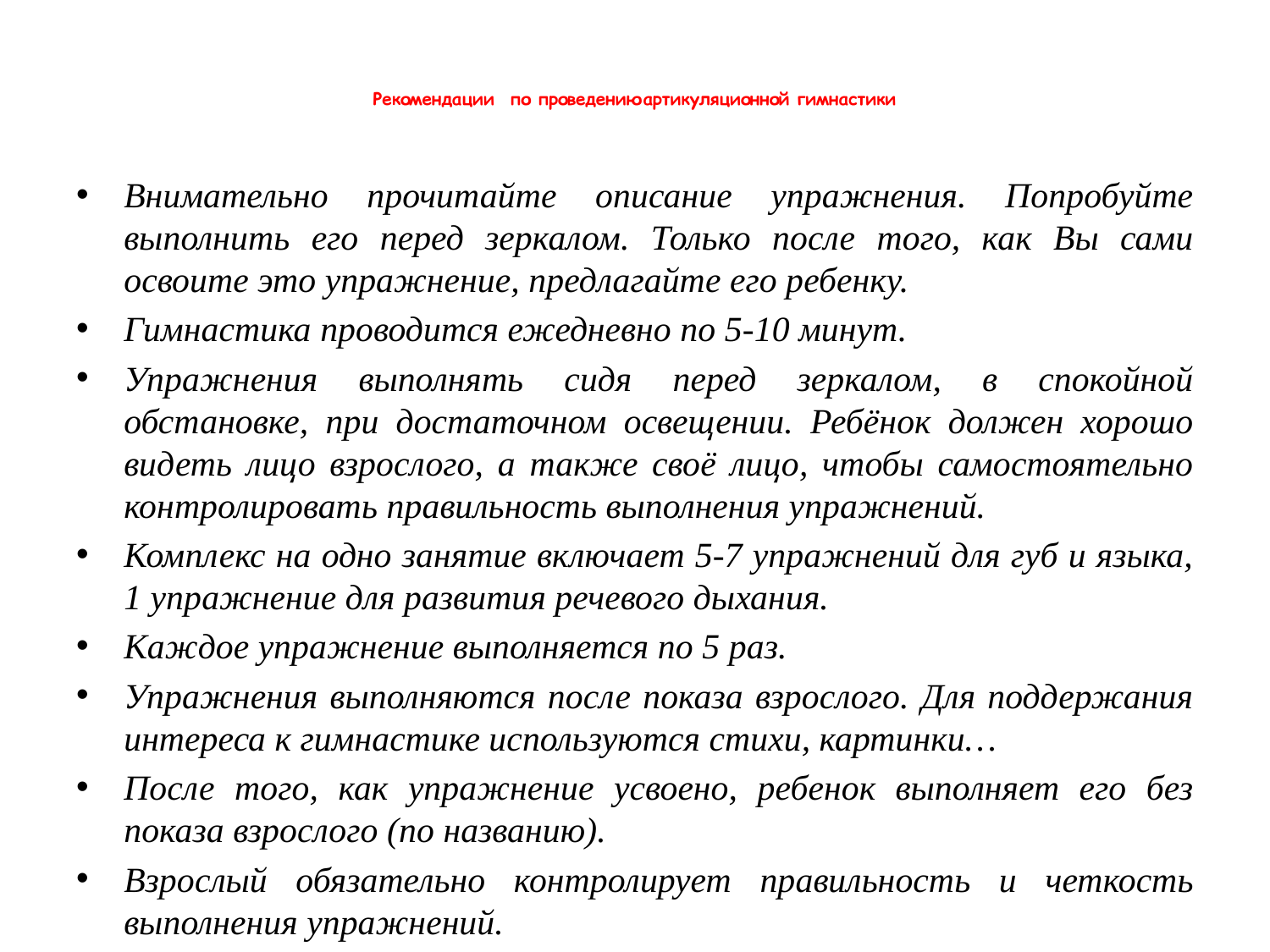

# Рекомендации  по проведению артикуляционной гимнастики
Внимательно прочитайте описание упражнения. Попробуйте выполнить его перед зеркалом. Только после того, как Вы сами освоите это упражнение, предлагайте его ребенку.
Гимнастика проводится ежедневно по 5-10 минут.
Упражнения выполнять сидя перед зеркалом, в спокойной обстановке, при достаточном освещении. Ребёнок должен хорошо видеть лицо взрослого, а также своё лицо, чтобы самостоятельно контролировать правильность выполнения упражнений.
Комплекс на одно занятие включает 5-7 упражнений для губ и языка, 1 упражнение для развития речевого дыхания.
Каждое упражнение выполняется по 5 раз.
Упражнения выполняются после показа взрослого. Для поддержания интереса к гимнастике используются стихи, картинки…
После того, как упражнение усвоено, ребенок выполняет его без показа взрослого (по названию).
Взрослый обязательно контролирует правильность и четкость выполнения упражнений.